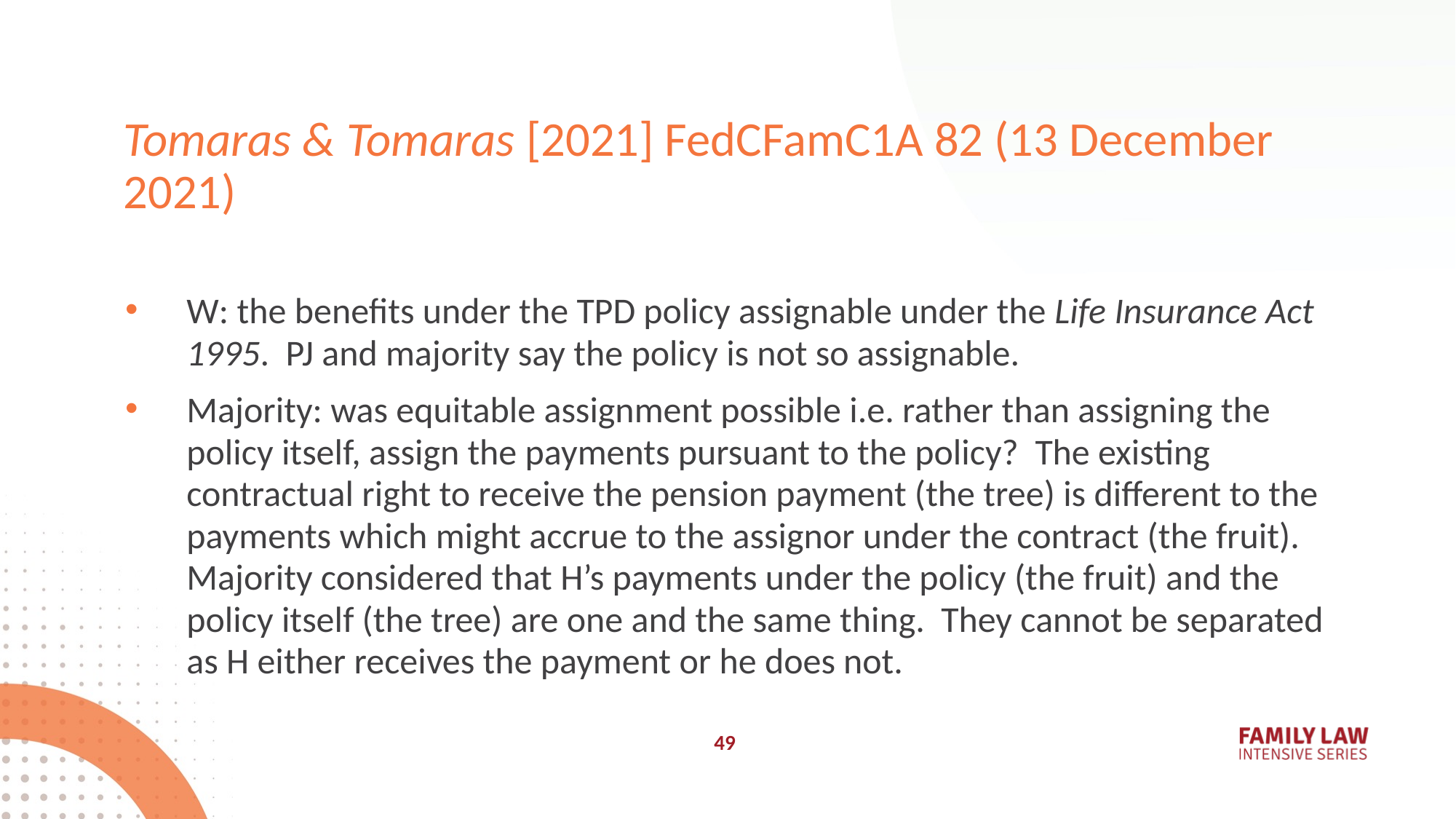

# Tomaras & Tomaras [2021] FedCFamC1A 82 (13 December 2021)
W: the benefits under the TPD policy assignable under the Life Insurance Act 1995.  PJ and majority say the policy is not so assignable.
Majority: was equitable assignment possible i.e. rather than assigning the policy itself, assign the payments pursuant to the policy?  The existing contractual right to receive the pension payment (the tree) is different to the payments which might accrue to the assignor under the contract (the fruit).  Majority considered that H’s payments under the policy (the fruit) and the policy itself (the tree) are one and the same thing.  They cannot be separated as H either receives the payment or he does not.